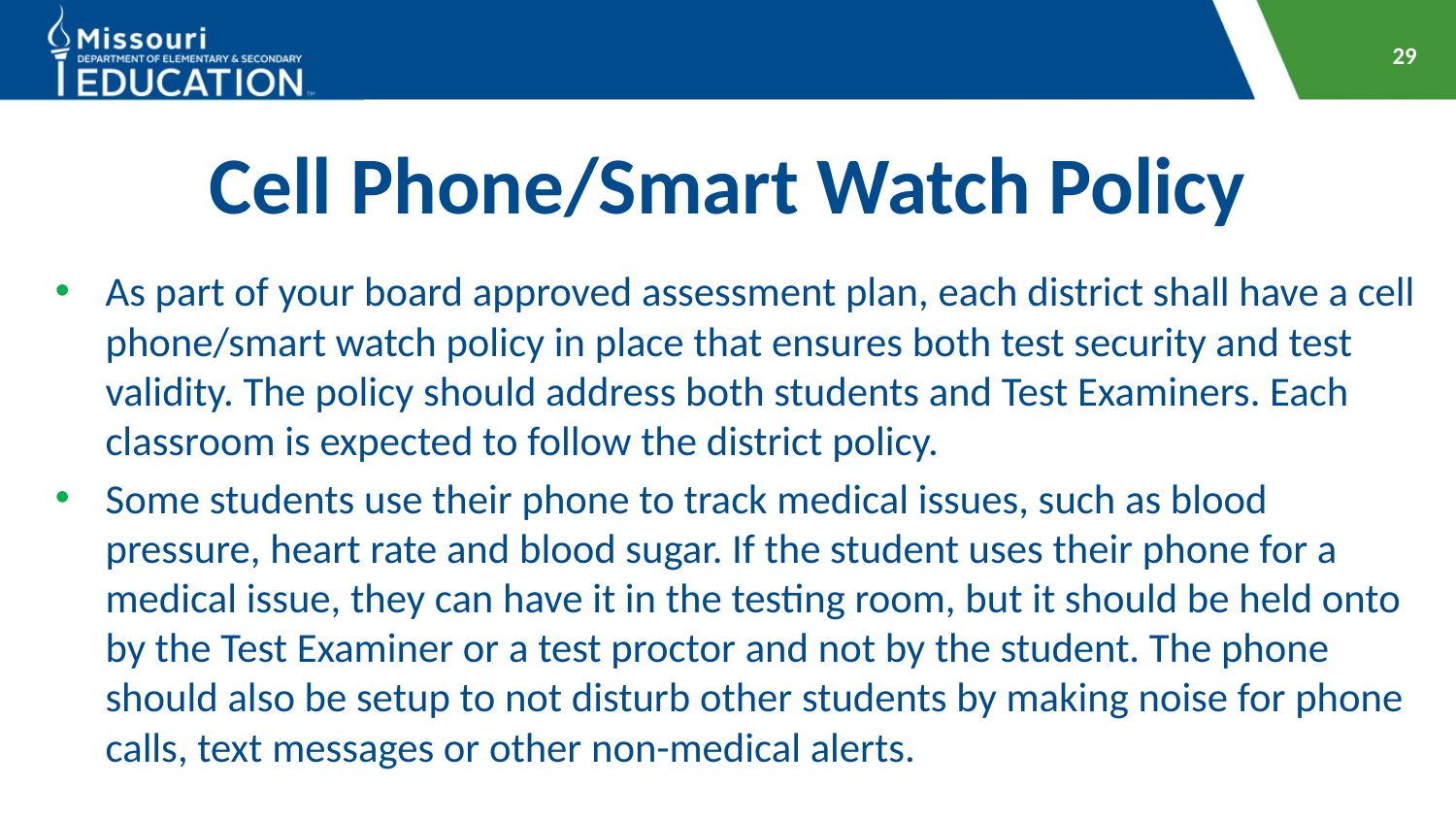

29
# Cell Phone/Smart Watch Policy
As part of your board approved assessment plan, each district shall have a cell phone/smart watch policy in place that ensures both test security and test validity. The policy should address both students and Test Examiners. Each classroom is expected to follow the district policy.
Some students use their phone to track medical issues, such as blood pressure, heart rate and blood sugar. If the student uses their phone for a medical issue, they can have it in the testing room, but it should be held onto by the Test Examiner or a test proctor and not by the student. The phone should also be setup to not disturb other students by making noise for phone calls, text messages or other non-medical alerts.